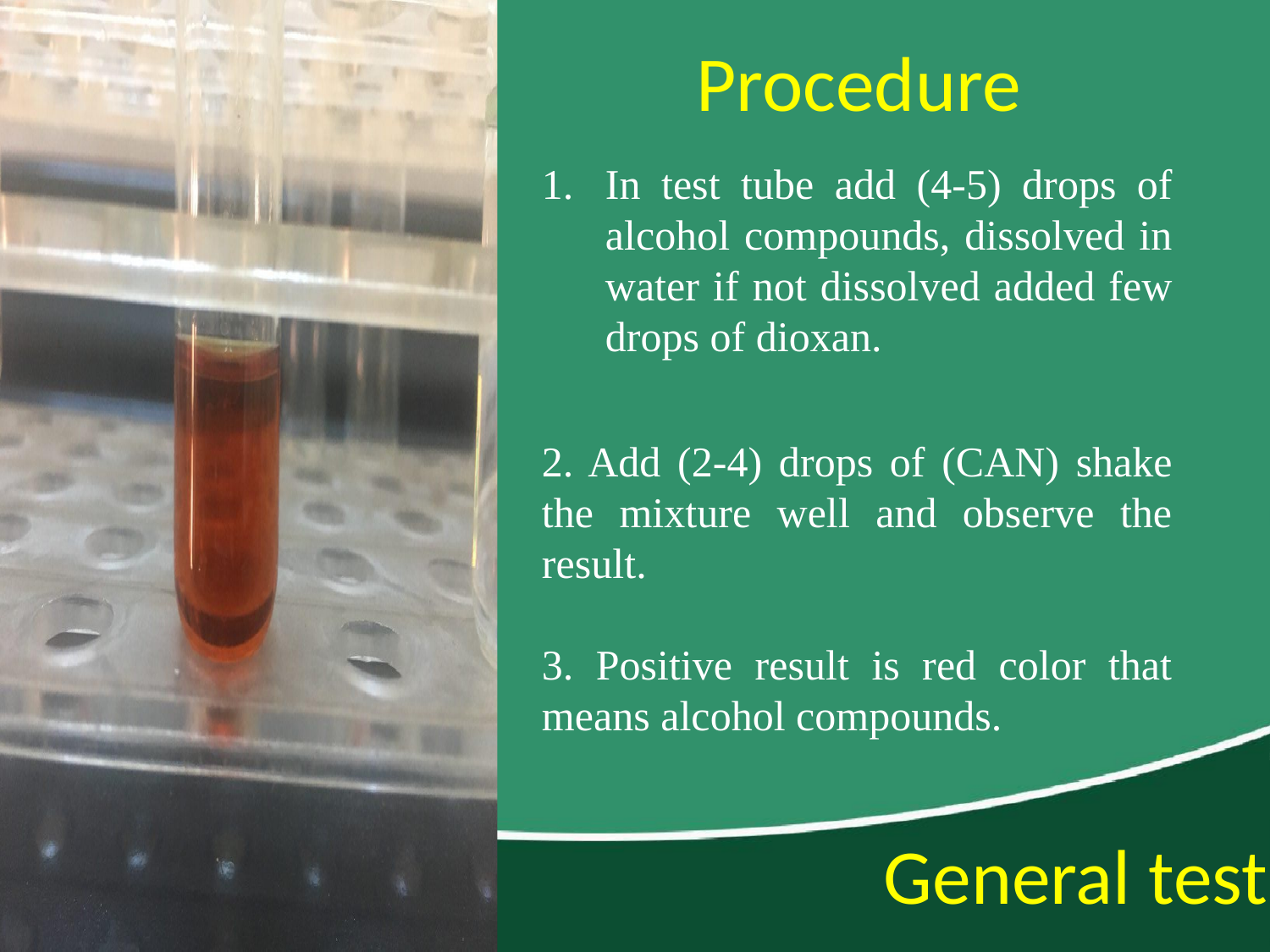

Procedure
In test tube add (4-5) drops of alcohol compounds, dissolved in water if not dissolved added few drops of dioxan.

2. Add (2-4) drops of (CAN) shake the mixture well and observe the result.

3. Positive result is red color that means alcohol compounds.
General test